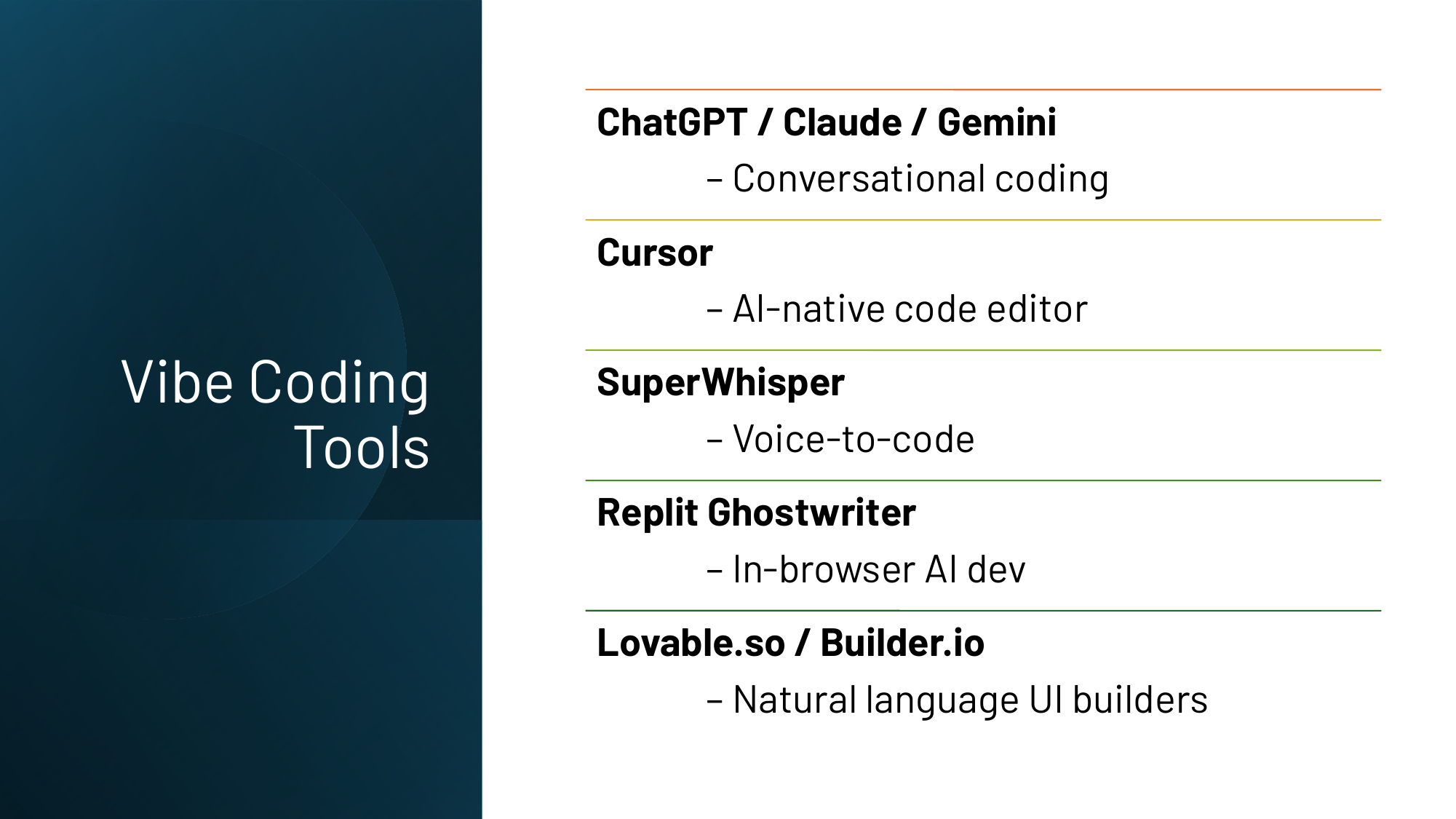

ChatGPT / Claude / Gemini
	– Conversational coding
Cursor
	– AI-native code editor
SuperWhisper
	– Voice-to-code
Replit Ghostwriter
	– In-browser AI dev
Lovable.so / Builder.io
	– Natural language UI builders

# Vibe Coding Tools